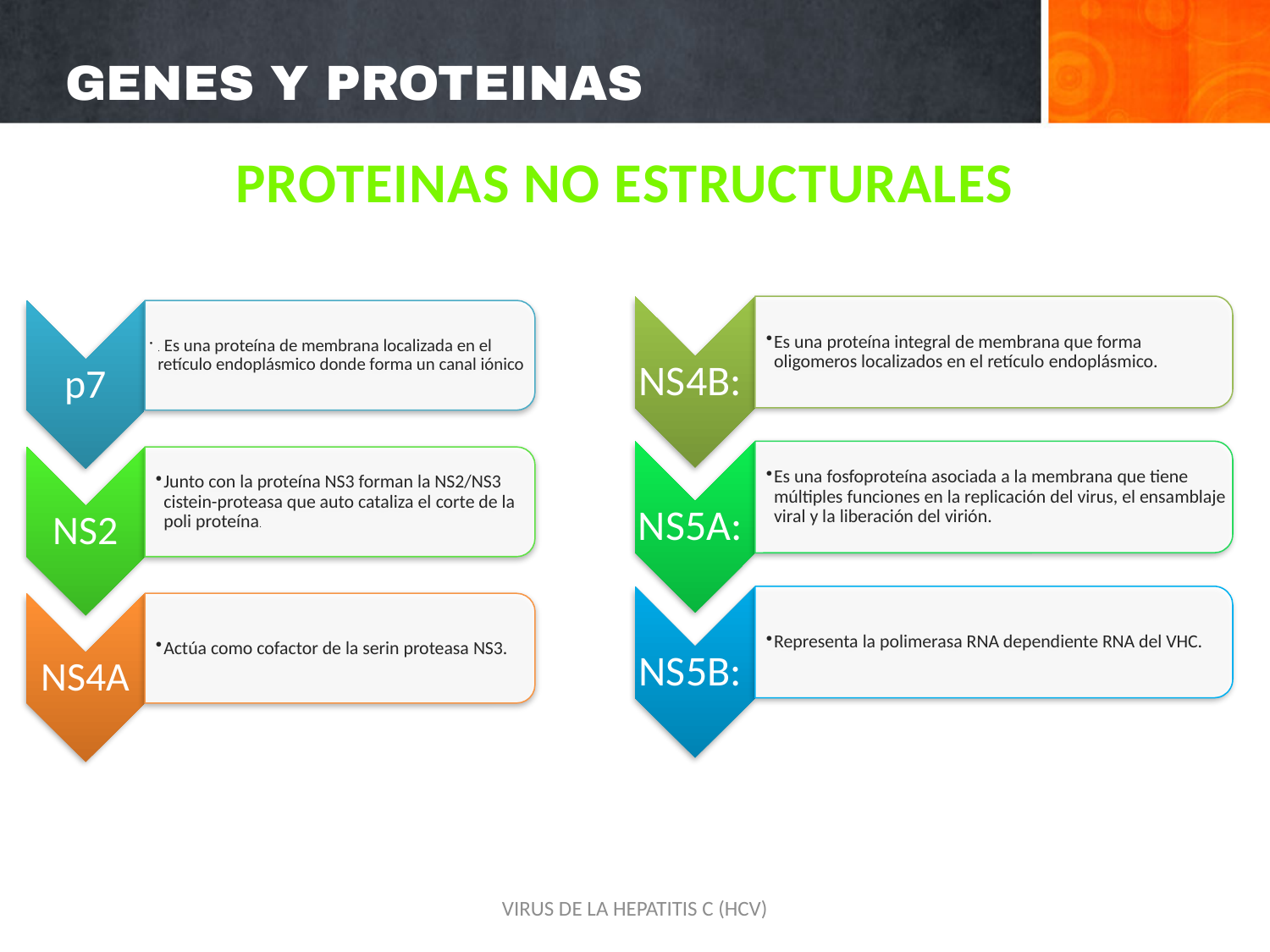

# GENES Y PROTEINAS
PROTEINAS NO ESTRUCTURALES
NS4B:
Es una proteína integral de membrana que forma oligomeros localizados en el retículo endoplásmico.
NS5A:
Es una fosfoproteína asociada a la membrana que tiene múltiples funciones en la replicación del virus, el ensamblaje viral y la liberación del virión.
NS5B:
Representa la polimerasa RNA dependiente RNA del VHC.
p7
. Es una proteína de membrana localizada en el retículo endoplásmico donde forma un canal iónico
NS2
Junto con la proteína NS3 forman la NS2/NS3 cistein-proteasa que auto cataliza el corte de la poli proteína.
NS4A
Actúa como cofactor de la serin proteasa NS3.
VIRUS DE LA HEPATITIS C (HCV)